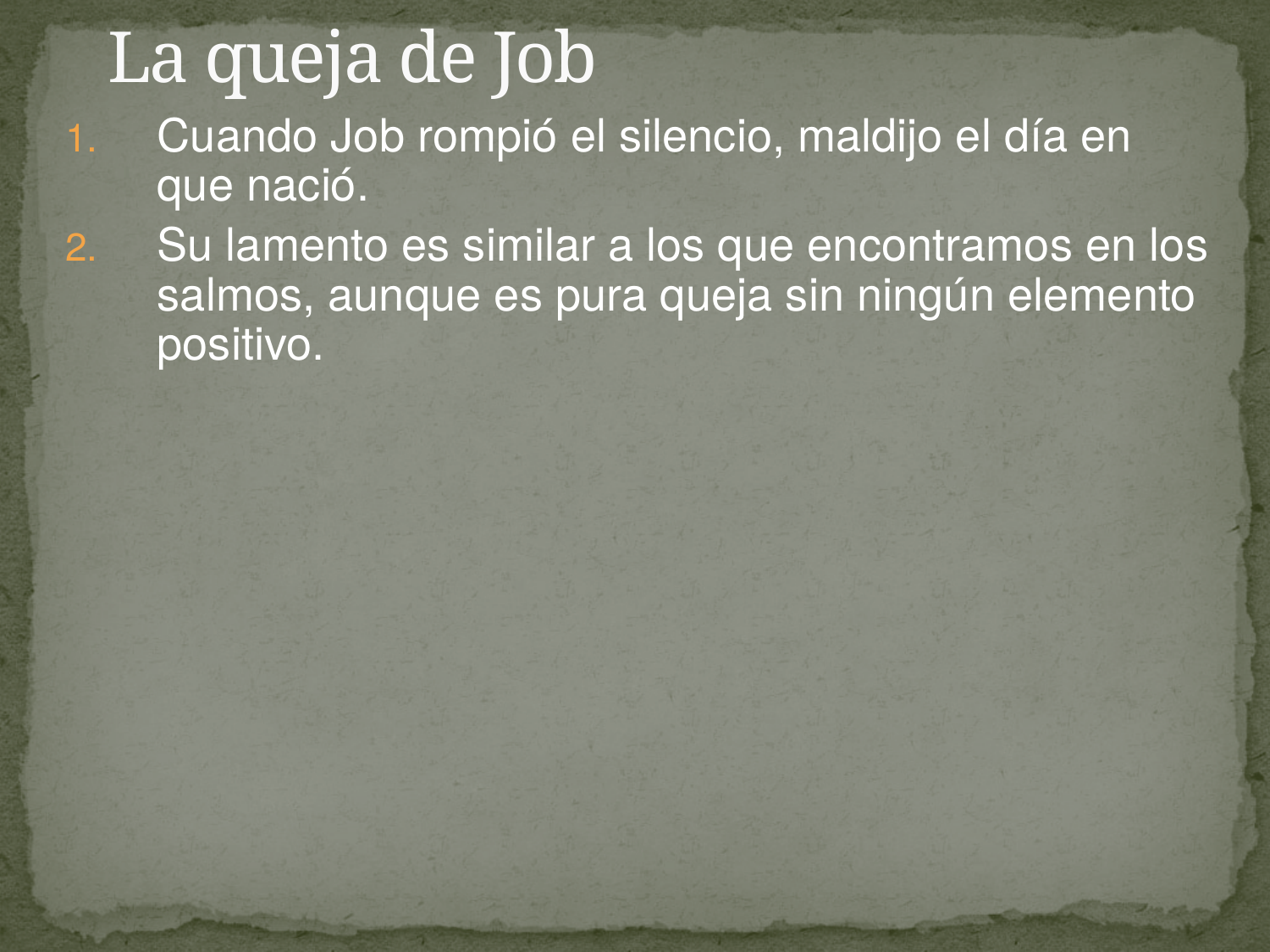

# La queja de Job
Cuando Job rompió el silencio, maldijo el día en que nació.
Su lamento es similar a los que encontramos en los salmos, aunque es pura queja sin ningún elemento positivo.